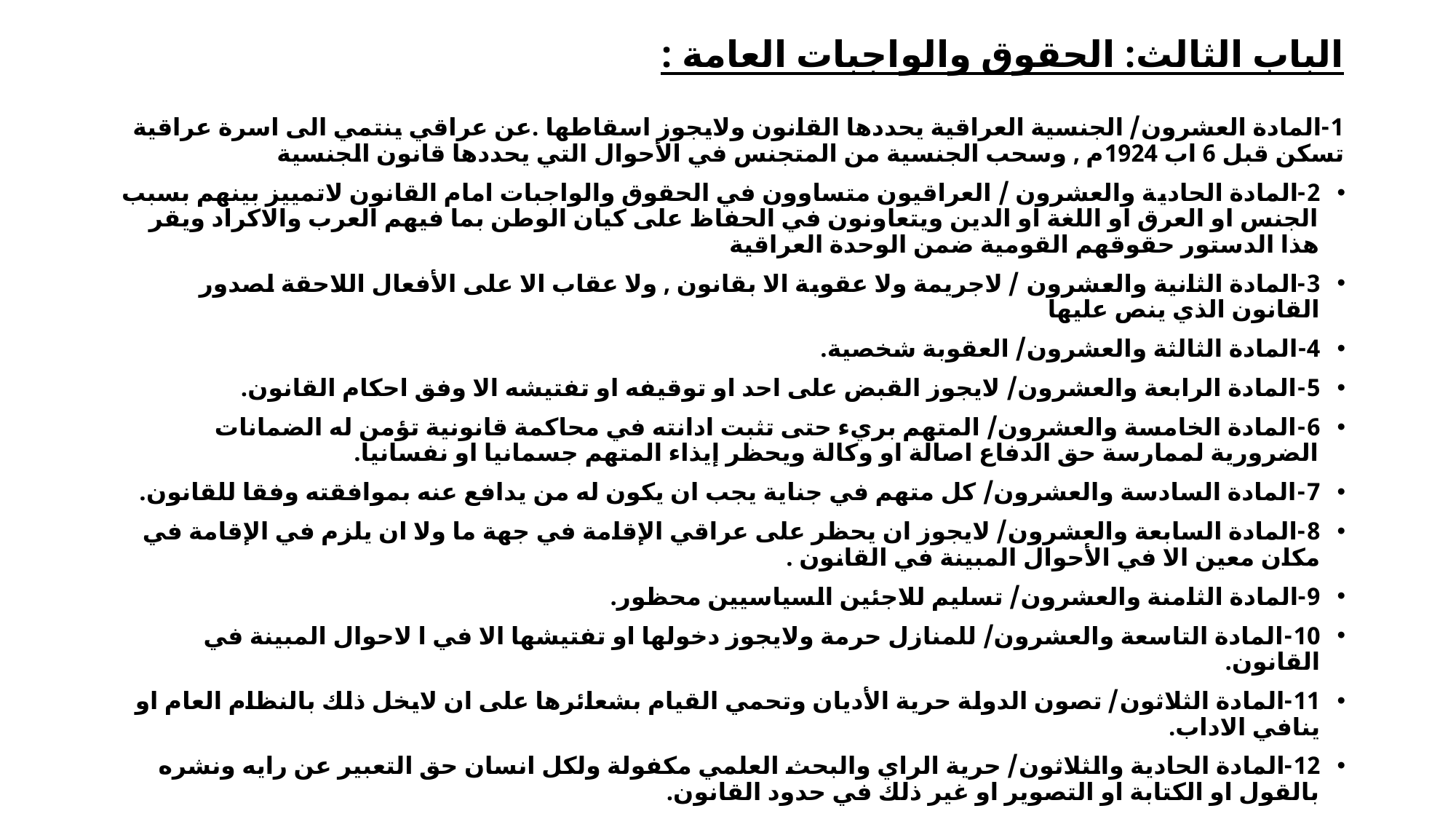

# الباب الثالث: الحقوق والواجبات العامة :

1-المادة العشرون/ الجنسية العراقية يحددها القانون ولايجوز اسقاطها .عن عراقي ينتمي الى اسرة عراقية تسكن قبل 6 اب 1924م , وسحب الجنسية من المتجنس في الأحوال التي يحددها قانون الجنسية
2-المادة الحادية والعشرون / العراقيون متساوون في الحقوق والواجبات امام القانون لاتمييز بينهم بسبب الجنس او العرق او اللغة او الدين ويتعاونون في الحفاظ على كيان الوطن بما فيهم العرب والاكراد ويقر هذا الدستور حقوقهم القومية ضمن الوحدة العراقية
3-المادة الثانية والعشرون / لاجريمة ولا عقوبة الا بقانون , ولا عقاب الا على الأفعال اللاحقة لصدور القانون الذي ينص عليها
4-المادة الثالثة والعشرون/ العقوبة شخصية.
5-المادة الرابعة والعشرون/ لايجوز القبض على احد او توقيفه او تفتيشه الا وفق احكام القانون.
6-المادة الخامسة والعشرون/ المتهم بريء حتى تثبت ادانته في محاكمة قانونية تؤمن له الضمانات الضرورية لممارسة حق الدفاع اصالة او وكالة ويحظر إيذاء المتهم جسمانيا او نفسانيا.
7-المادة السادسة والعشرون/ كل متهم في جناية يجب ان يكون له من يدافع عنه بموافقته وفقا للقانون.
8-المادة السابعة والعشرون/ لايجوز ان يحظر على عراقي الإقامة في جهة ما ولا ان يلزم في الإقامة في مكان معين الا في الأحوال المبينة في القانون .
9-المادة الثامنة والعشرون/ تسليم للاجئين السياسيين محظور.
10-المادة التاسعة والعشرون/ للمنازل حرمة ولايجوز دخولها او تفتيشها الا في ا لاحوال المبينة في القانون.
11-المادة الثلاثون/ تصون الدولة حرية الأديان وتحمي القيام بشعائرها على ان لايخل ذلك بالنظام العام او ينافي الاداب.
12-المادة الحادية والثلاثون/ حرية الراي والبحث العلمي مكفولة ولكل انسان حق التعبير عن رايه ونشره بالقول او الكتابة او التصوير او غير ذلك في حدود القانون.